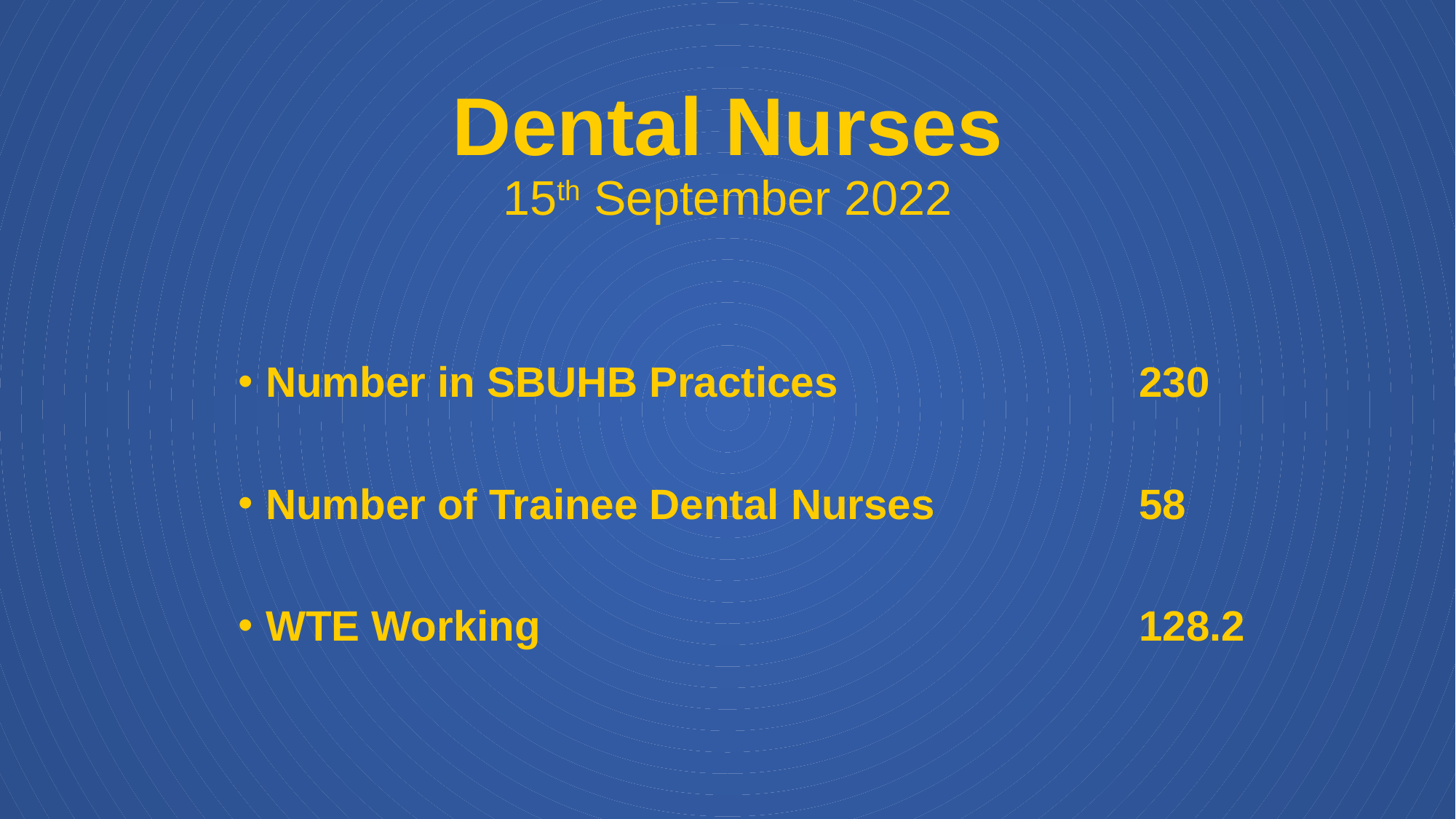

# Dental Nurses 15th September 2022

Number in SBUHB Practices			230

Number of Trainee Dental Nurses		58

WTE Working						128.2